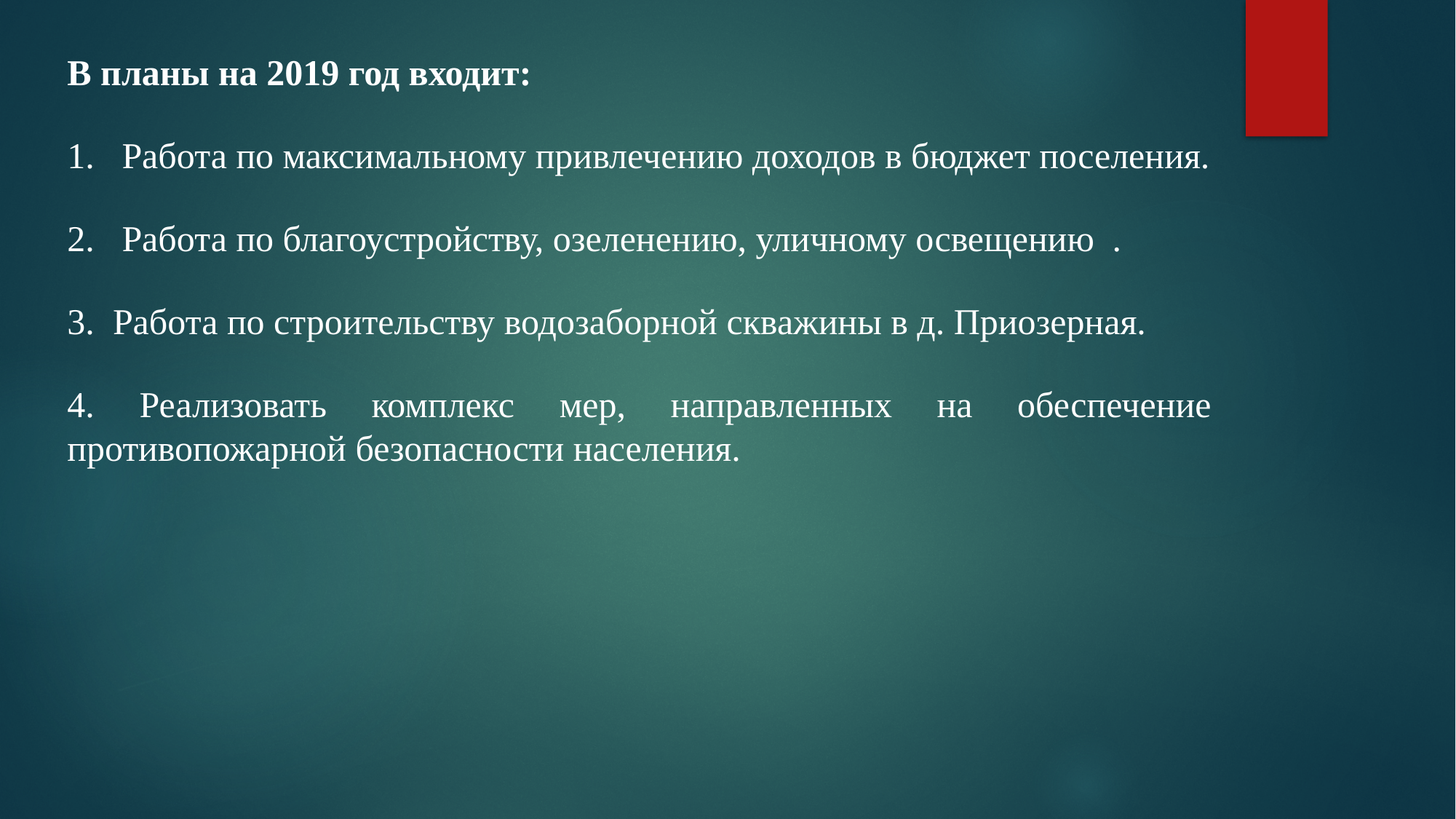

В планы на 2019 год входит:
1.   Работа по максимальному привлечению доходов в бюджет поселения.
2.   Работа по благоустройству, озеленению, уличному освещению  .
3.  Работа по строительству водозаборной скважины в д. Приозерная.
4. Реализовать комплекс мер, направленных на обеспечение противопожарной безопасности населения.